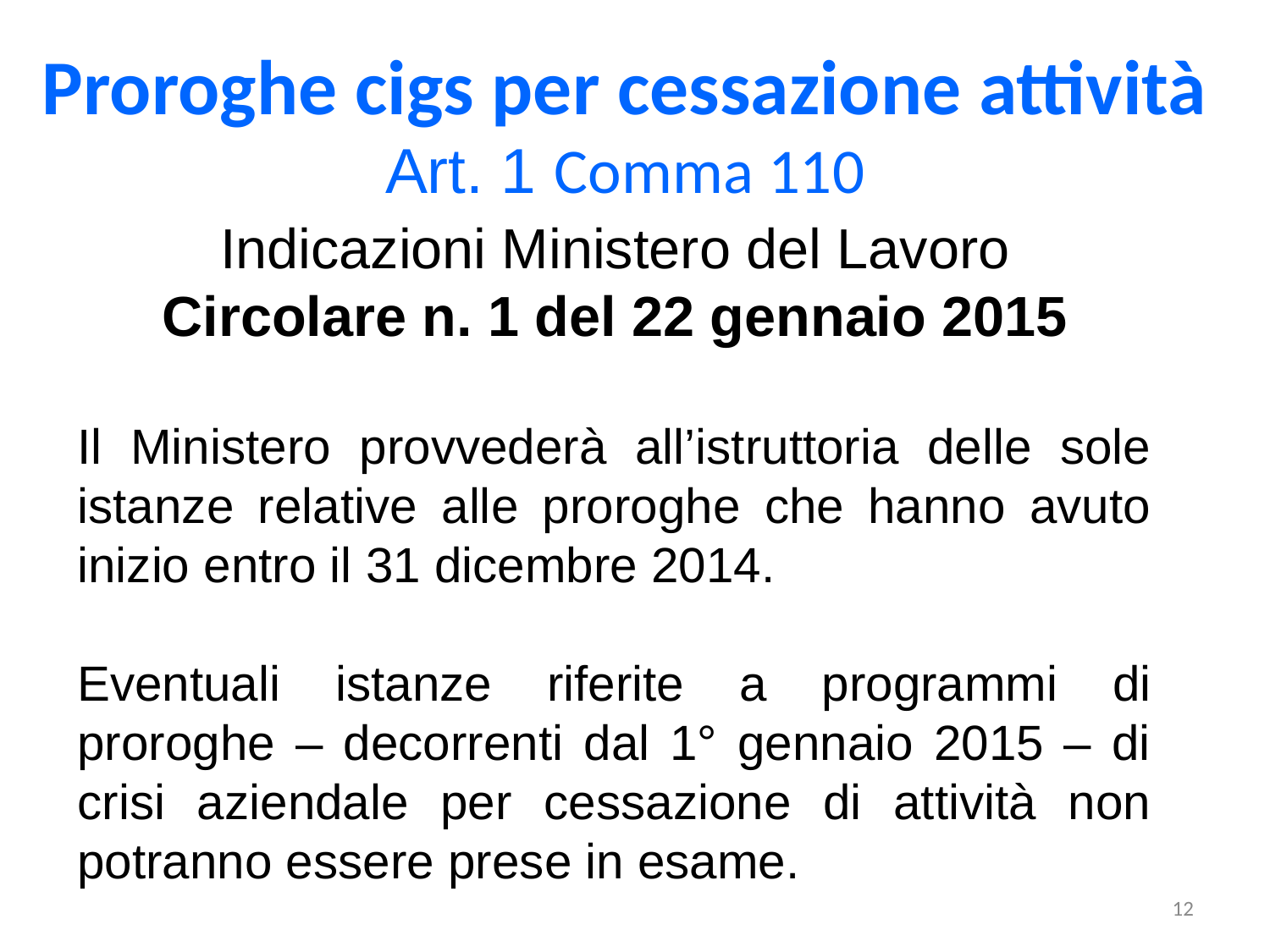

Proroghe cigs per cessazione attività
Art. 1 Comma 110
Indicazioni Ministero del Lavoro
Circolare n. 1 del 22 gennaio 2015

Il Ministero provvederà all’istruttoria delle sole istanze relative alle proroghe che hanno avuto inizio entro il 31 dicembre 2014.

Eventuali istanze riferite a programmi di proroghe – decorrenti dal 1° gennaio 2015 – di crisi aziendale per cessazione di attività non potranno essere prese in esame.

12